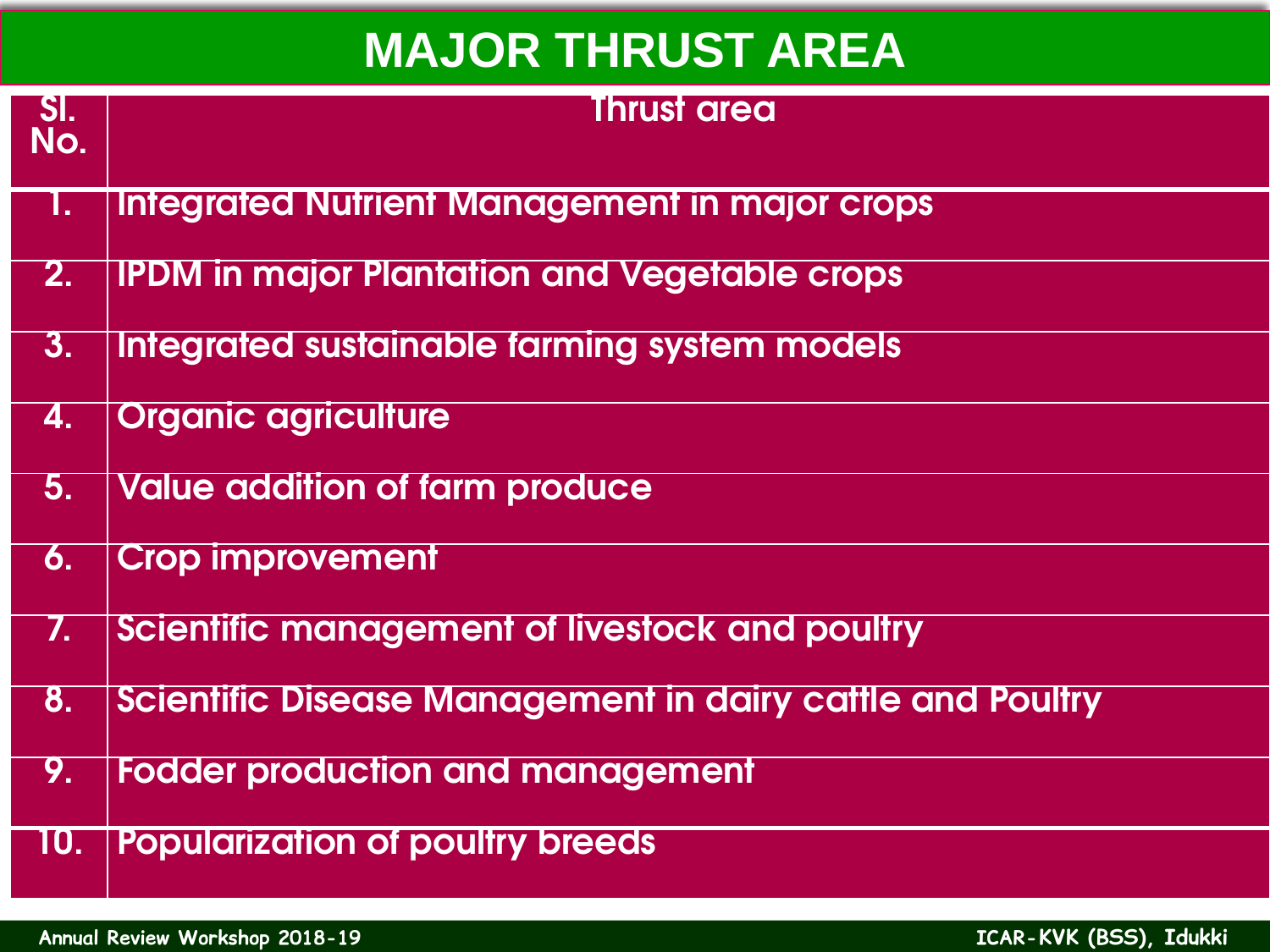

MAJOR THRUST AREA
| Sl. No. | Thrust area |
| --- | --- |
| 1. | Integrated Nutrient Management in major crops |
| 2. | IPDM in major Plantation and Vegetable crops |
| 3. | Integrated sustainable farming system models |
| 4. | Organic agriculture |
| 5. | Value addition of farm produce |
| 6. | Crop improvement |
| 7. | Scientific management of livestock and poultry |
| 8. | Scientific Disease Management in dairy cattle and Poultry |
| 9. | Fodder production and management |
| 10. | Popularization of poultry breeds |
|  |
| --- |
|  |
|  |
|  |
|  |
|  |
|  |
|  |
|  |
|  |
|  |
   Annual Review Workshop 2018-19		                                                      ICAR-KVK (BSS), Idukki